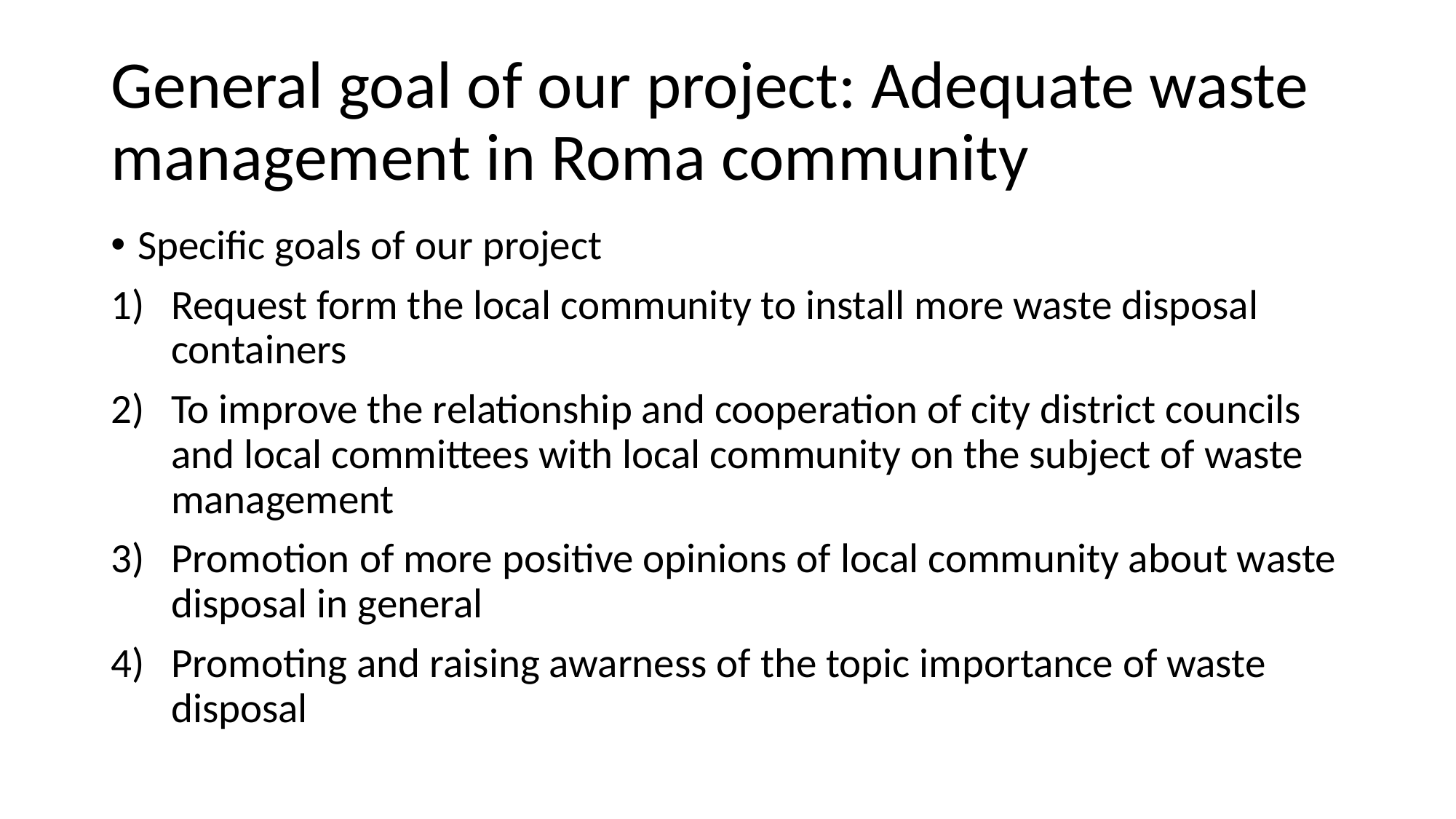

# General goal of our project: Adequate waste management in Roma community
Specific goals of our project
Request form the local community to install more waste disposal containers
To improve the relationship and cooperation of city district councils and local committees with local community on the subject of waste management
Promotion of more positive opinions of local community about waste disposal in general
Promoting and raising awarness of the topic importance of waste disposal